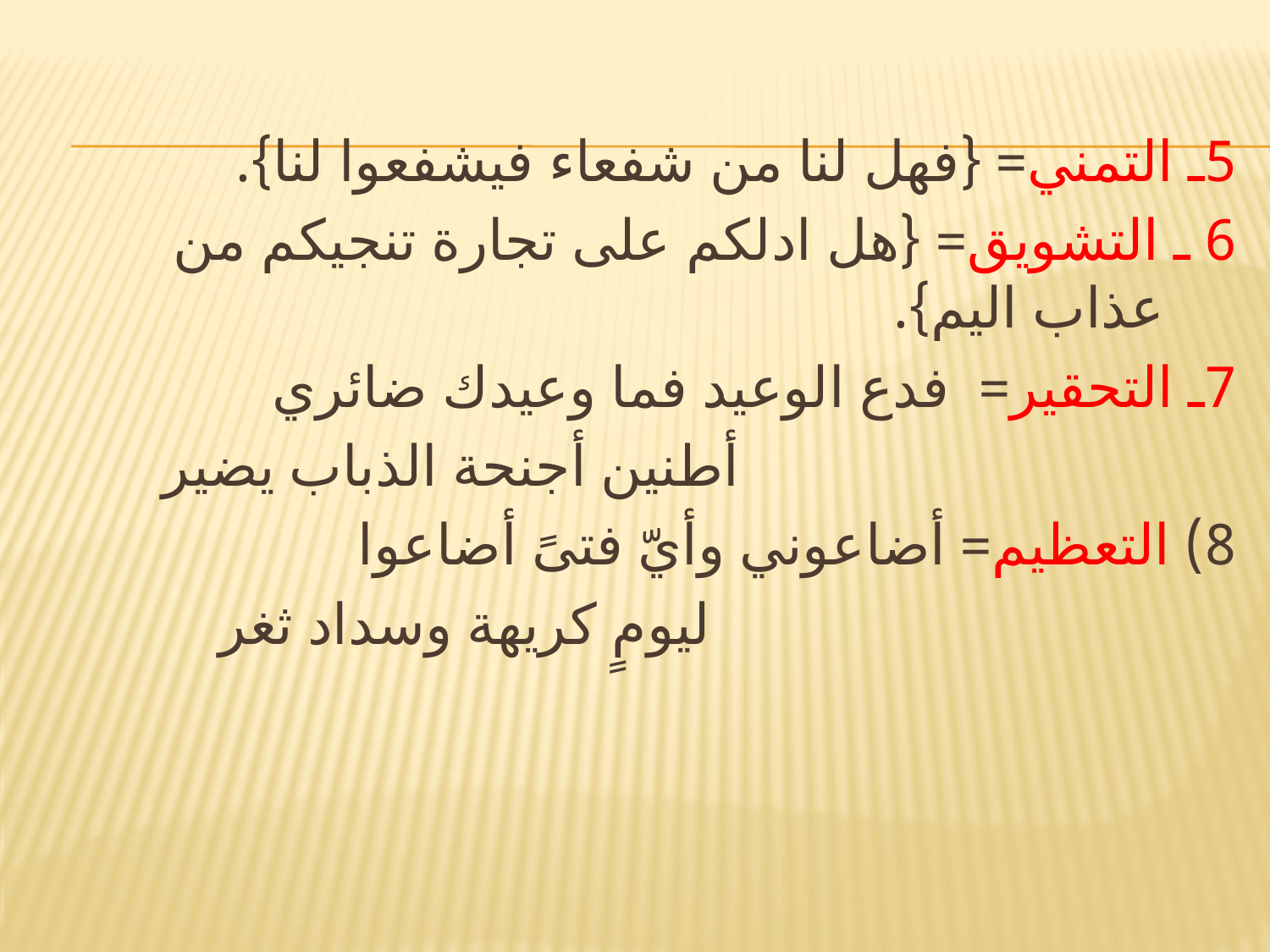

#
5ـ التمني= {فهل لنا من شفعاء فيشفعوا لنا}.
6 ـ التشويق= {هل ادلكم على تجارة تنجيكم من عذاب اليم}.
7ـ التحقير=  فدع الوعيد فما وعيدك ضائري
                                  أطنين أجنحة الذباب يضير
8) التعظيم= أضاعوني وأيّ فتىً أضاعوا
                                    ليومٍ كريهة وسداد ثغر